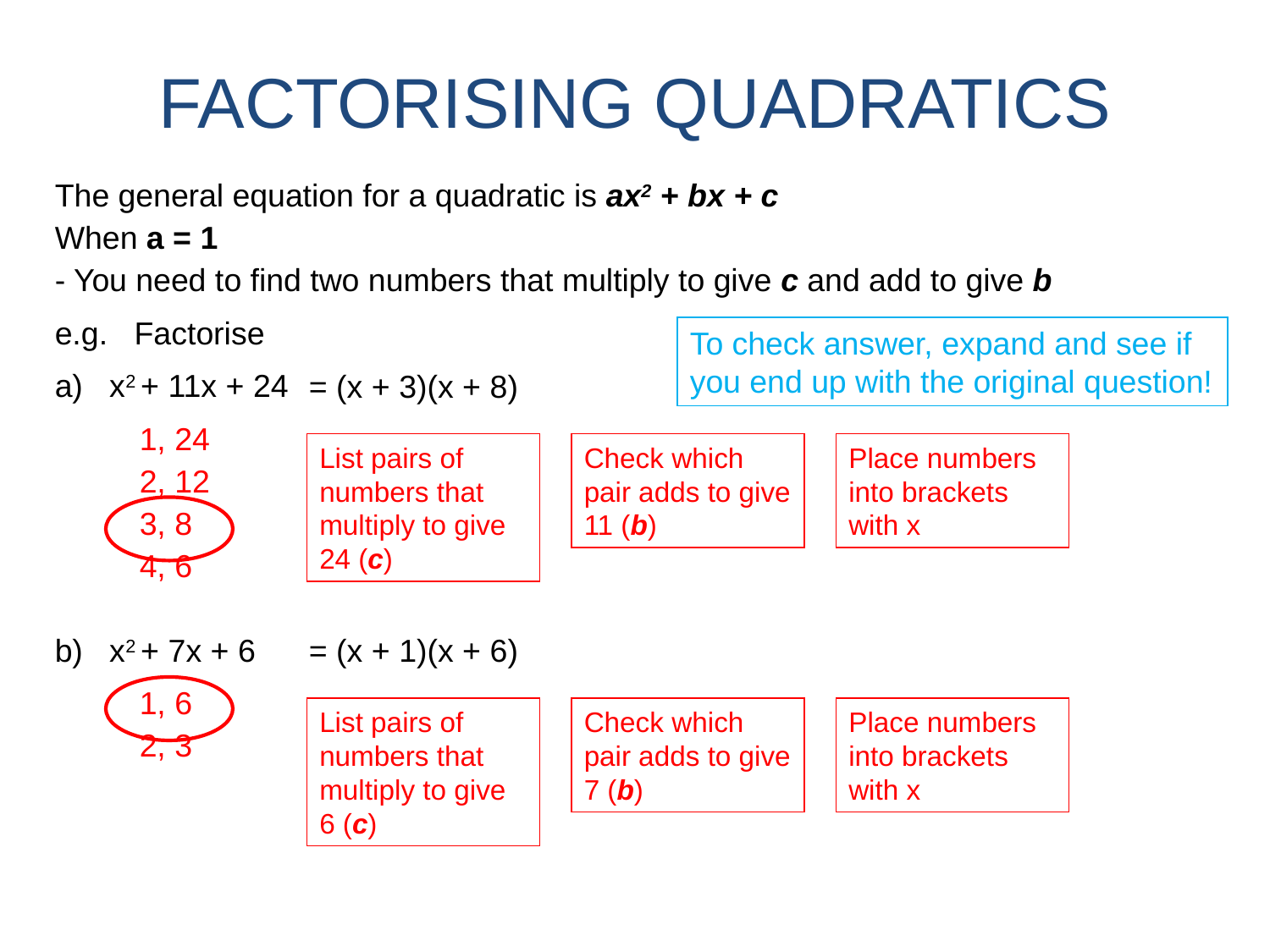

FACTORISING QUADRATICS
The general equation for a quadratic is ax2 + bx + c
When a = 1
- You need to find two numbers that multiply to give c and add to give b
e.g.   Factorise
To check answer, expand and see if you end up with the original question!
a)   x2 + 11x + 24
= (x + 3)(x + 8)
1, 24
List pairs of numbers that multiply to give 24 (c)
Check which pair adds to give 11 (b)
Place numbers into brackets with x
2, 12

3, 8
4, 6
b)   x2 + 7x + 6
= (x + 1)(x + 6)

1, 6
List pairs of numbers that multiply to give 6 (c)
Check which pair adds to give 7 (b)
Place numbers into brackets with x
2, 3